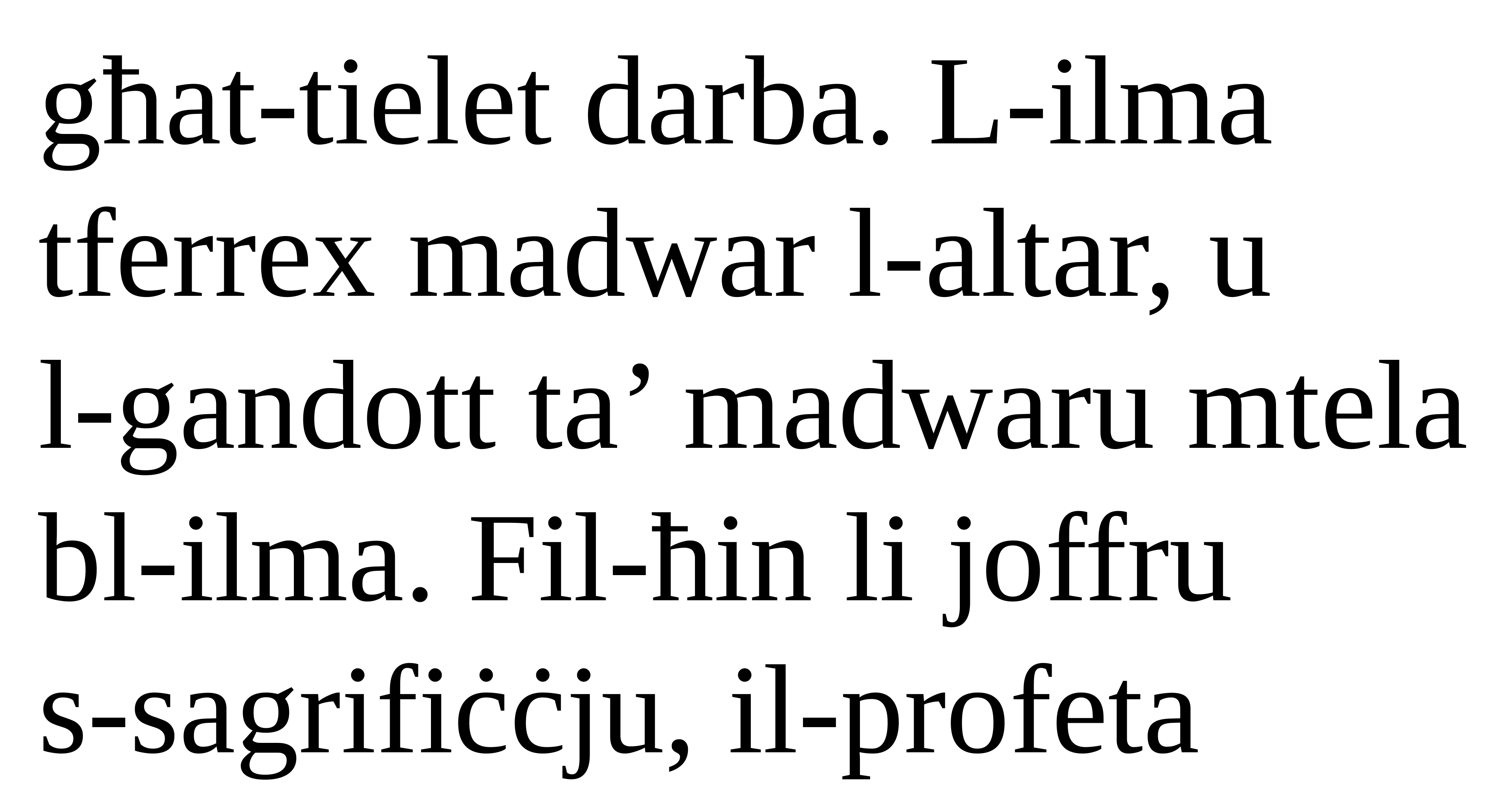

għat-tielet darba. L-ilma tferrex madwar l-altar, u
l-gandott ta’ madwaru mtela bl-ilma. Fil-ħin li joffru
s-sagrifiċċju, il-profeta